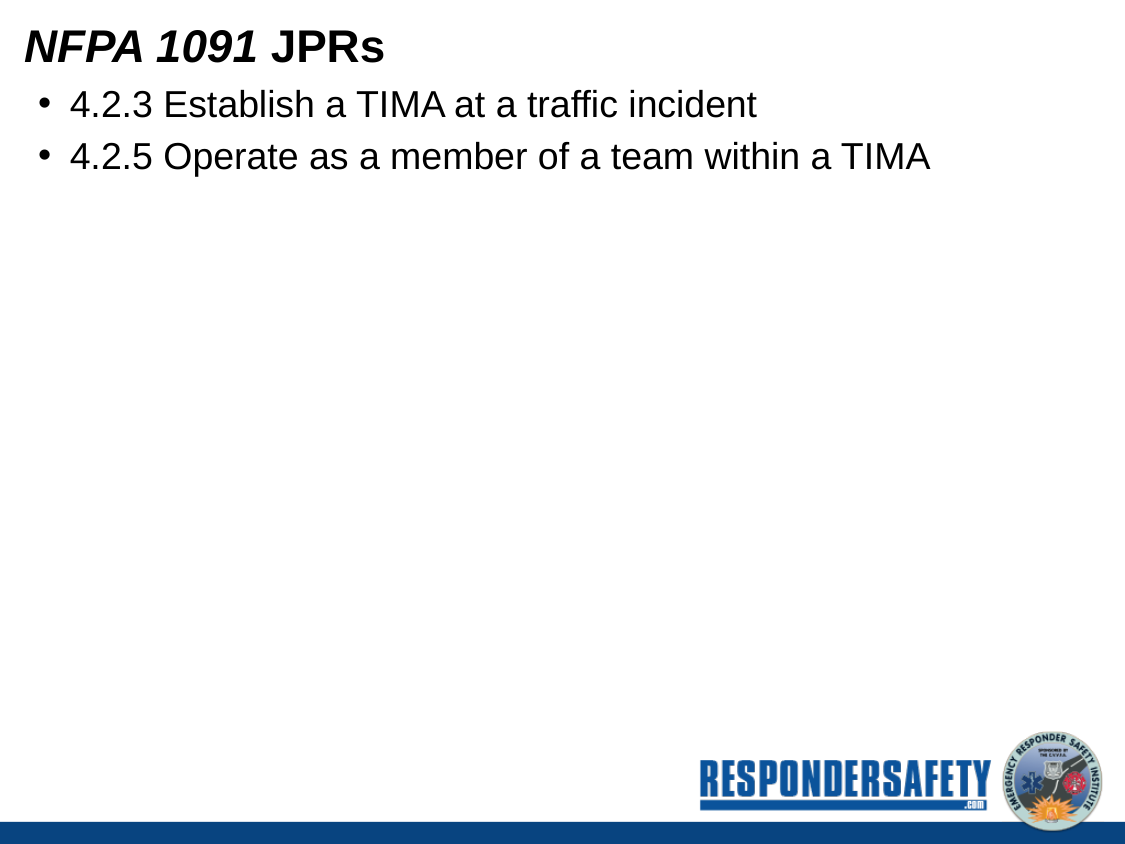

# NFPA 1091 JPRs
4.2.3 Establish a TIMA at a traffic incident
4.2.5 Operate as a member of a team within a TIMA